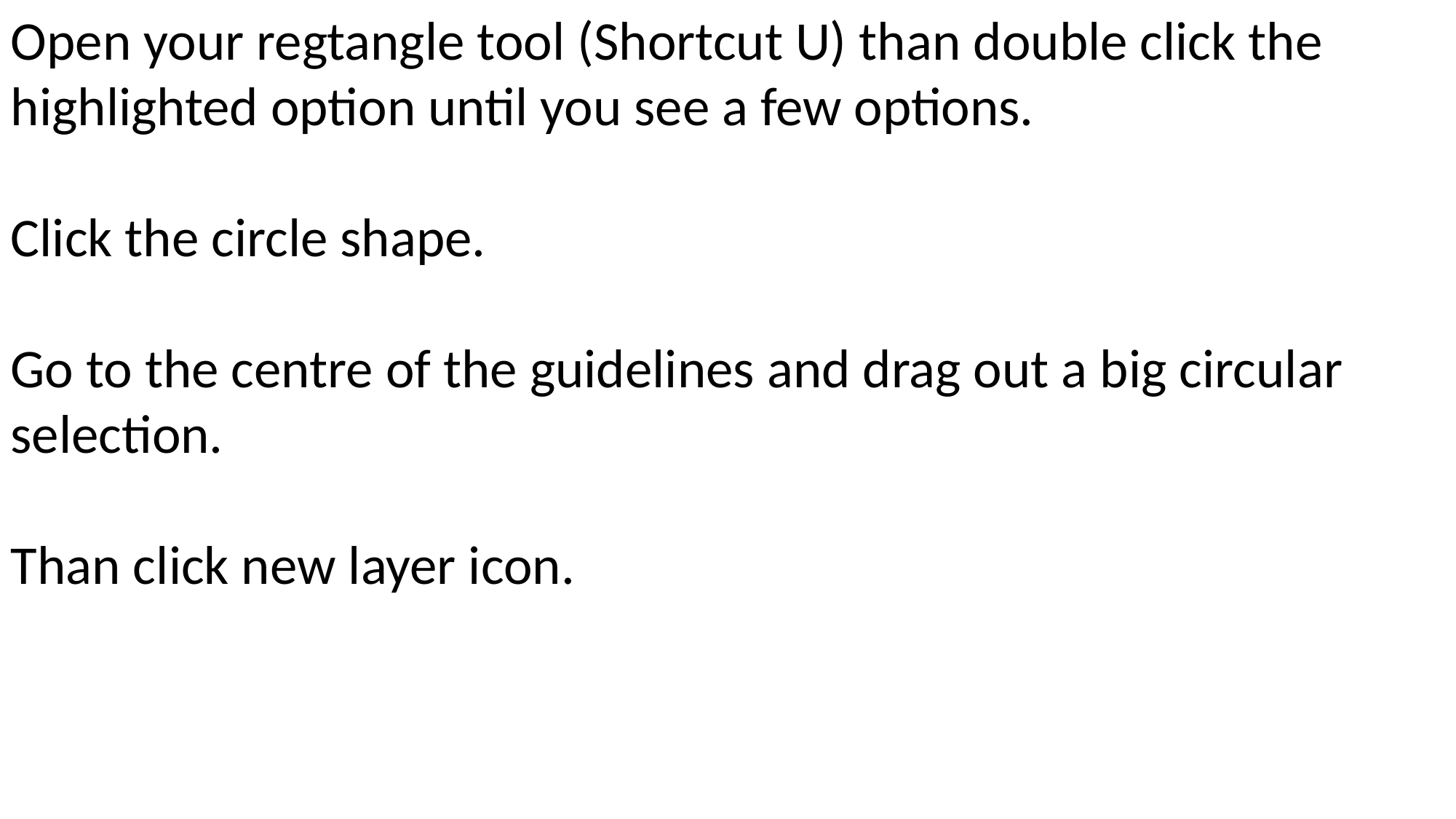

Open your regtangle tool (Shortcut U) than double click the highlighted option until you see a few options.

Click the circle shape.

Go to the centre of the guidelines and drag out a big circular selection.

Than click new layer icon.